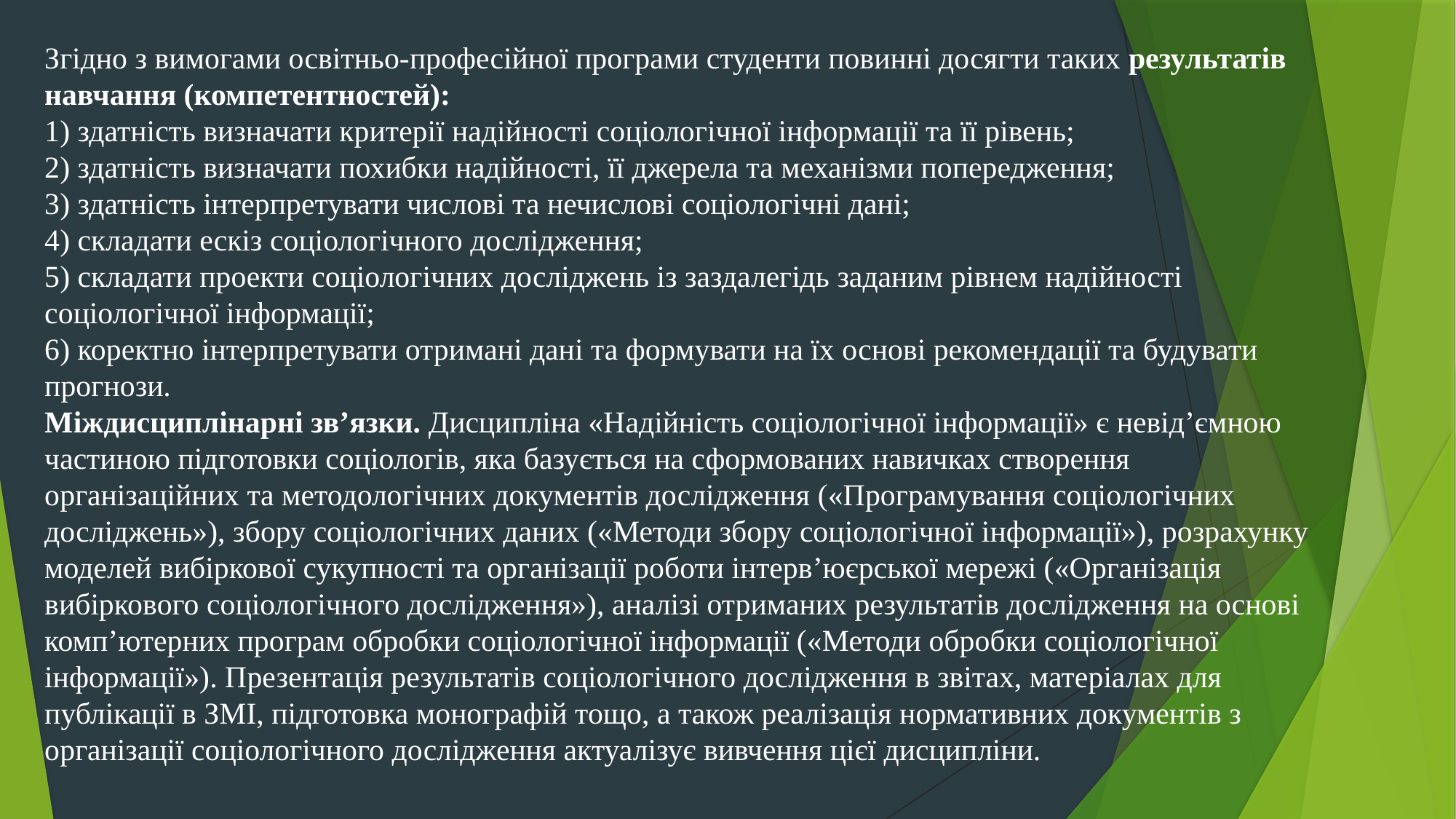

Згідно з вимогами освітньо-професійної програми студенти повинні досягти таких результатів навчання (компетентностей):
1) здатність визначати критерії надійності соціологічної інформації та її рівень;
2) здатність визначати похибки надійності, її джерела та механізми попередження;
3) здатність інтерпретувати числові та нечислові соціологічні дані;
4) складати ескіз соціологічного дослідження;
5) складати проекти соціологічних досліджень із заздалегідь заданим рівнем надійності соціологічної інформації;
6) коректно інтерпретувати отримані дані та формувати на їх основі рекомендації та будувати прогнози.
Міждисциплінарні зв’язки. Дисципліна «Надійність соціологічної інформації» є невід’ємною частиною підготовки соціологів, яка базується на сформованих навичках створення організаційних та методологічних документів дослідження («Програмування соціологічних досліджень»), збору соціологічних даних («Методи збору соціологічної інформації»), розрахунку моделей вибіркової сукупності та організації роботи інтерв’юєрської мережі («Організація вибіркового соціологічного дослідження»), аналізі отриманих результатів дослідження на основі комп’ютерних програм обробки соціологічної інформації («Методи обробки соціологічної інформації»). Презентація результатів соціологічного дослідження в звітах, матеріалах для публікації в ЗМІ, підготовка монографій тощо, а також реалізація нормативних документів з організації соціологічного дослідження актуалізує вивчення цієї дисципліни.